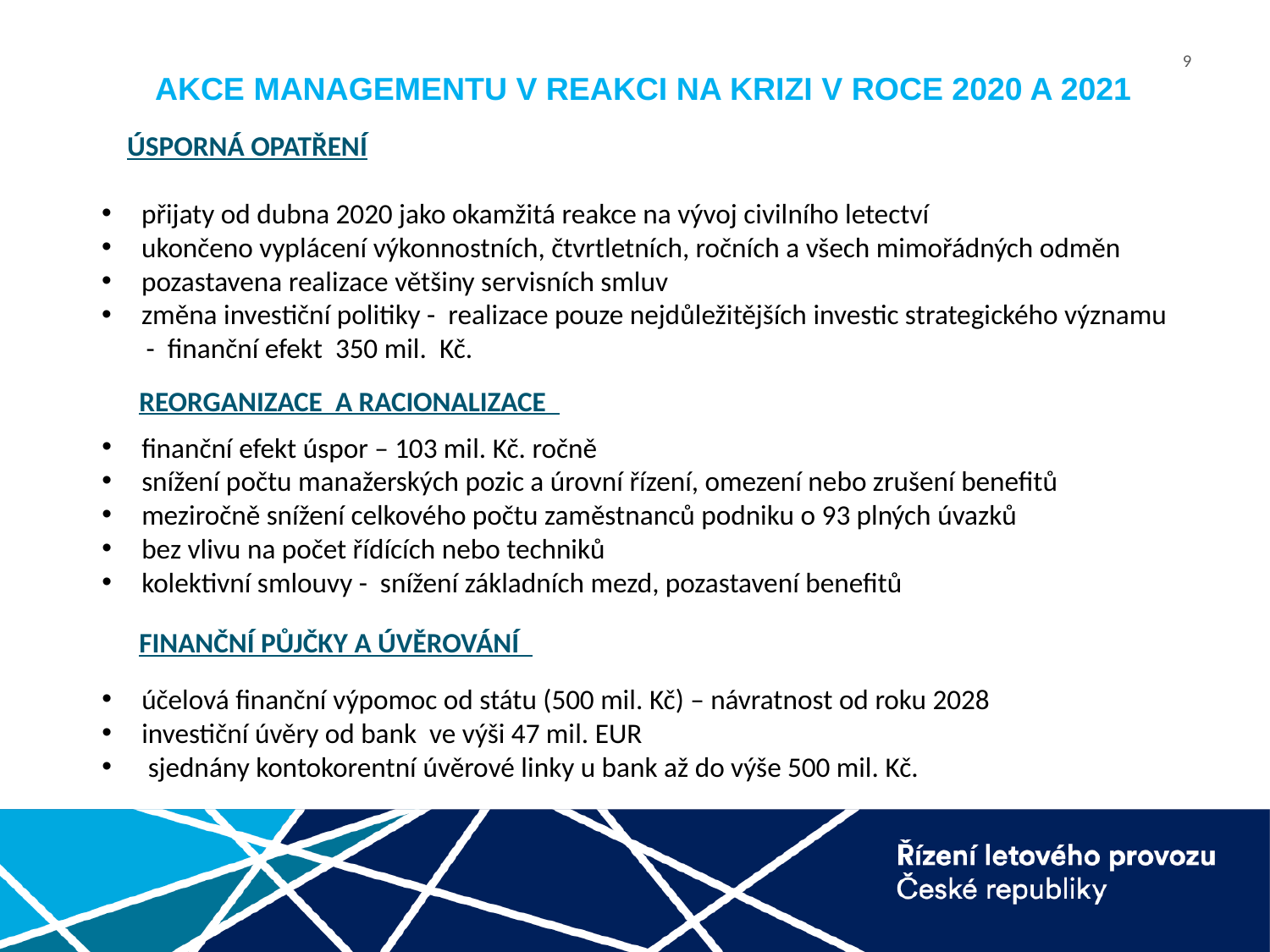

# AKCE MANAGEMENTU V REAKCI NA KRIZI V ROCE 2020 A 2021
    ÚSPORNÁ OPATŘENÍ

přijaty od dubna 2020 jako okamžitá reakce na vývoj civilního letectví
ukončeno vyplácení výkonnostních, čtvrtletních, ročních a všech mimořádných odměn
pozastavena realizace většiny servisních smluv
změna investiční politiky -  realizace pouze nejdůležitějších investic strategického významu
       -  finanční efekt  350 mil.  Kč.

REORGANIZACE  A RACIONALIZACE

finanční efekt úspor – 103 mil. Kč. ročně
snížení počtu manažerských pozic a úrovní řízení, omezení nebo zrušení benefitů
meziročně snížení celkového počtu zaměstnanců podniku o 93 plných úvazků
bez vlivu na počet řídících nebo techniků
kolektivní smlouvy -  snížení základních mezd, pozastavení benefitů

FINANČNÍ PŮJČKY A ÚVĚROVÁNÍ

účelová finanční výpomoc od státu (500 mil. Kč) – návratnost od roku 2028
investiční úvěry od bank  ve výši 47 mil. EUR
 sjednány kontokorentní úvěrové linky u bank až do výše 500 mil. Kč.